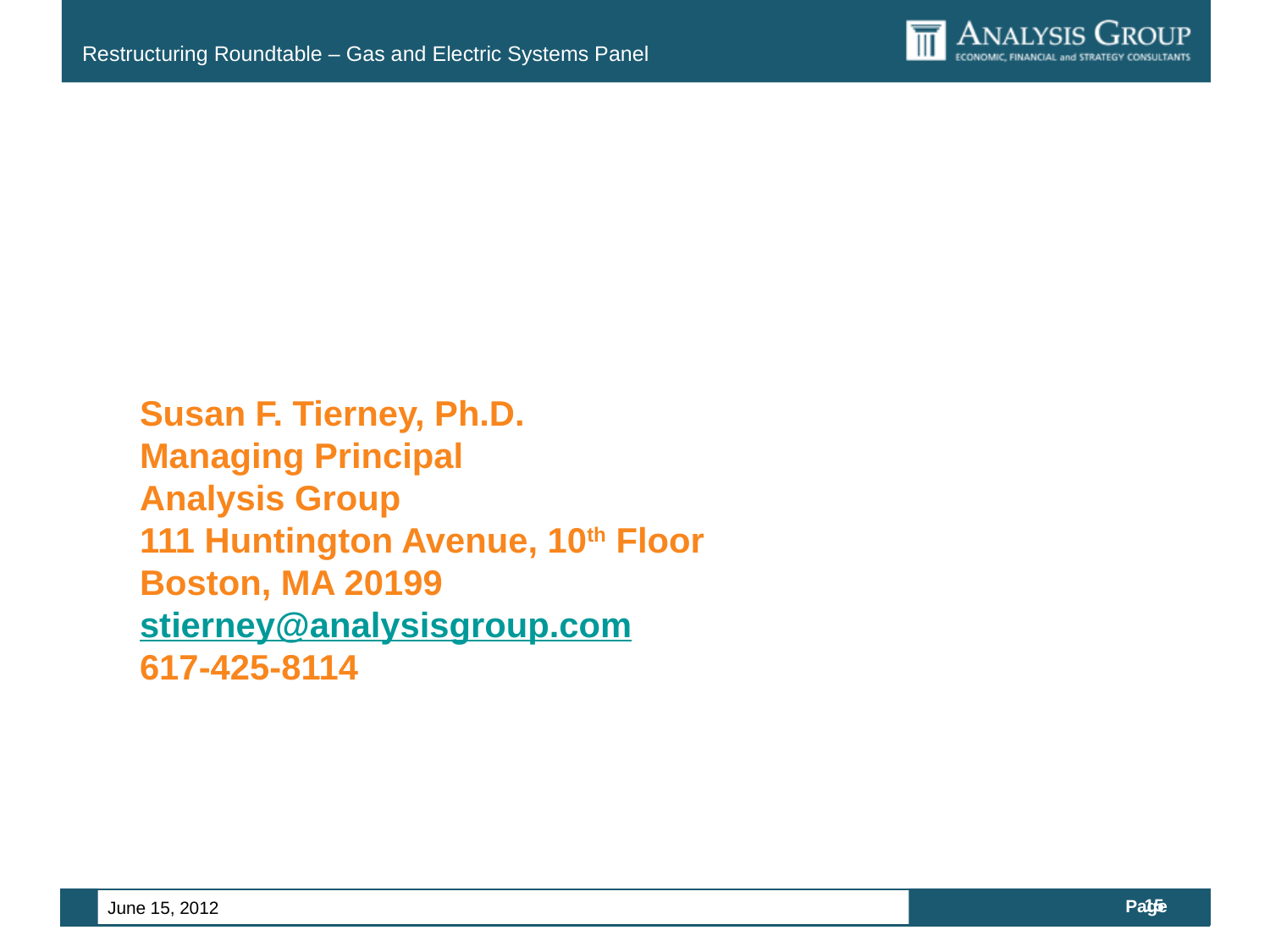

# Susan F. Tierney, Ph.D. Managing Principal Analysis Group 111 Huntington Avenue, 10th Floor Boston, MA 20199 stierney@analysisgroup.com 617-425-8114